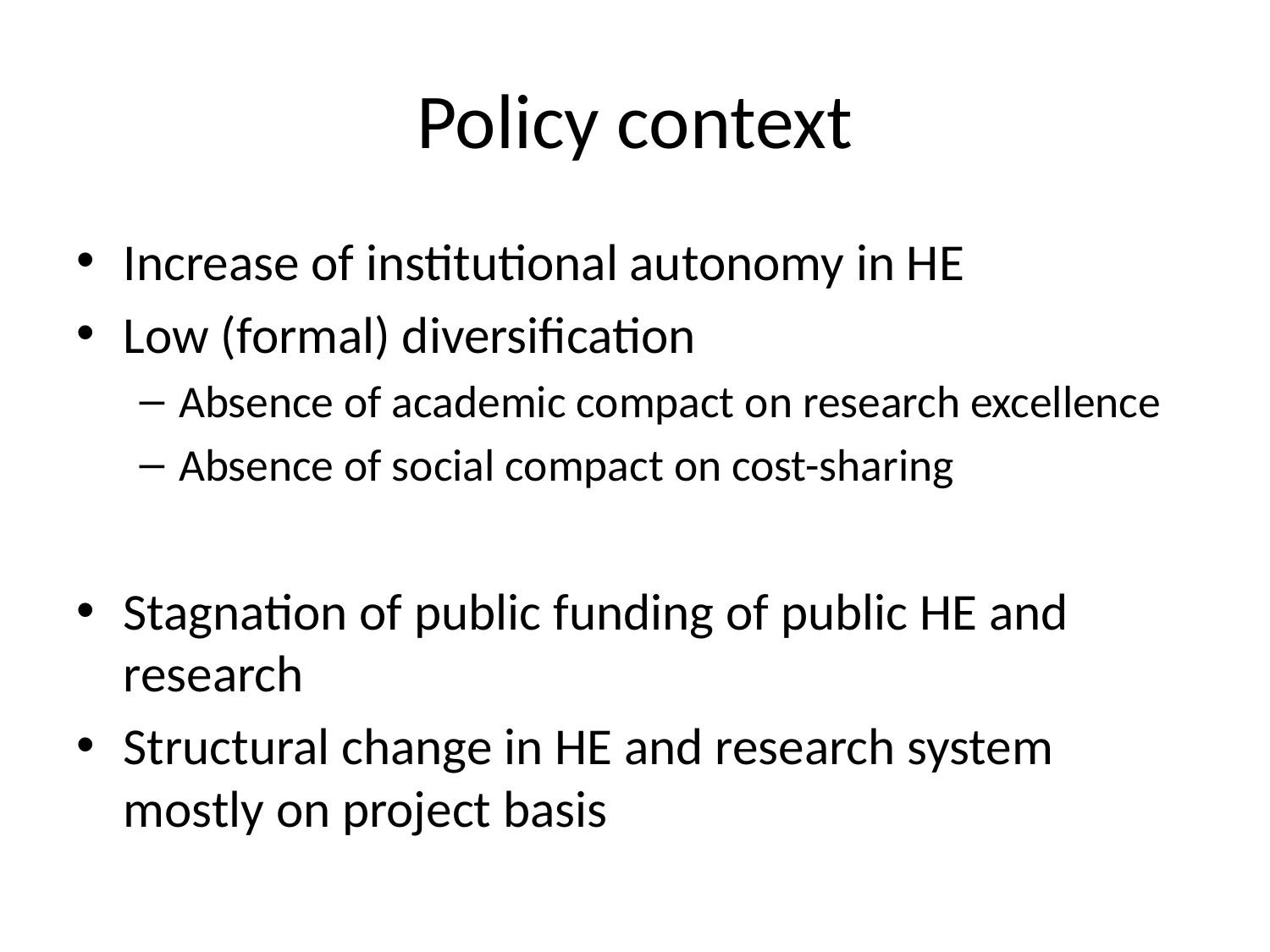

# Policy context
Increase of institutional autonomy in HE
Low (formal) diversification
Absence of academic compact on research excellence
Absence of social compact on cost-sharing

Stagnation of public funding of public HE and research
Structural change in HE and research system mostly on project basis